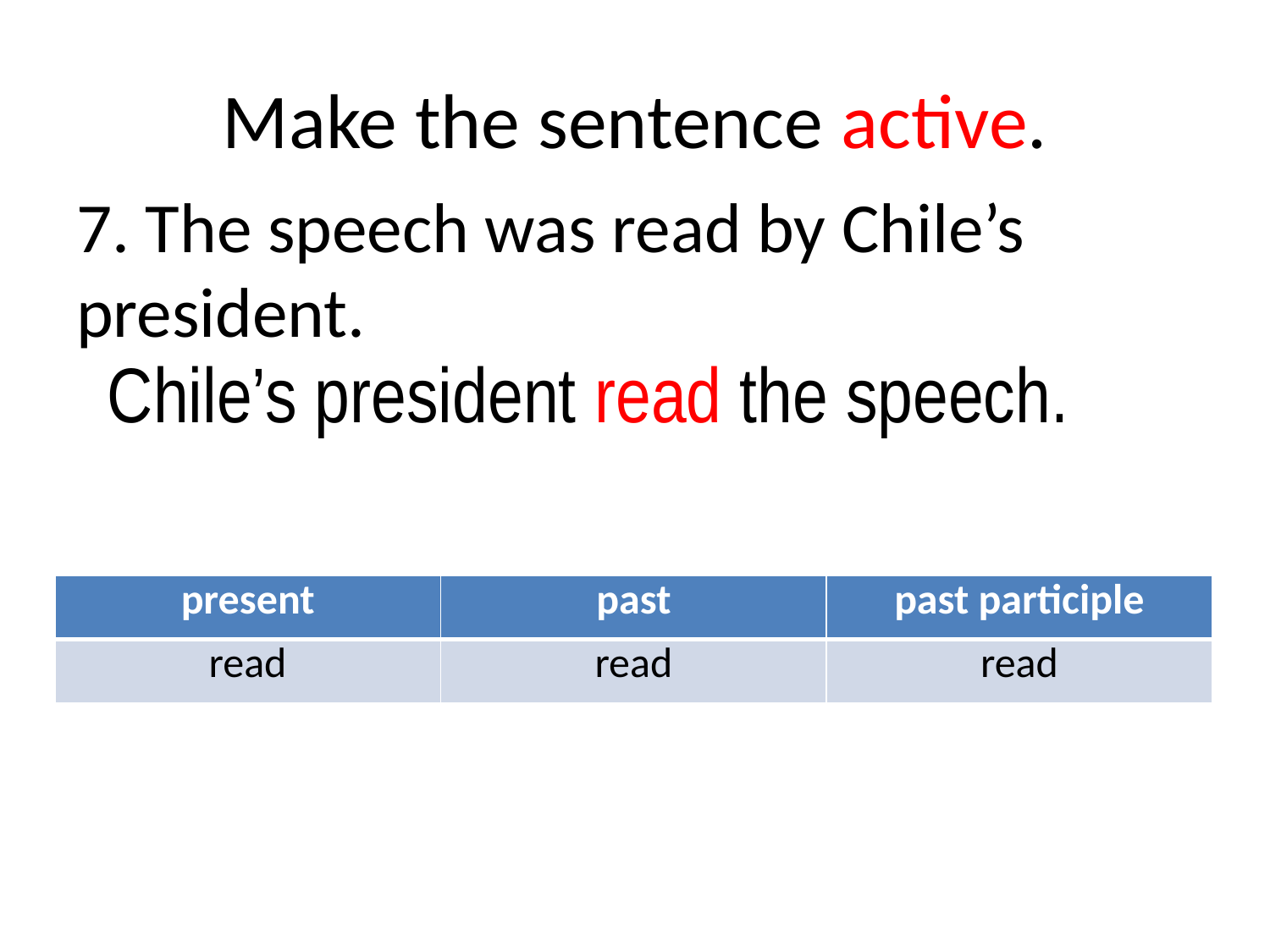

# Make the sentence active.
7. The speech was read by Chile’s president.
Chile’s president read the speech.
| present | past | past participle |
| --- | --- | --- |
| read | read | read |